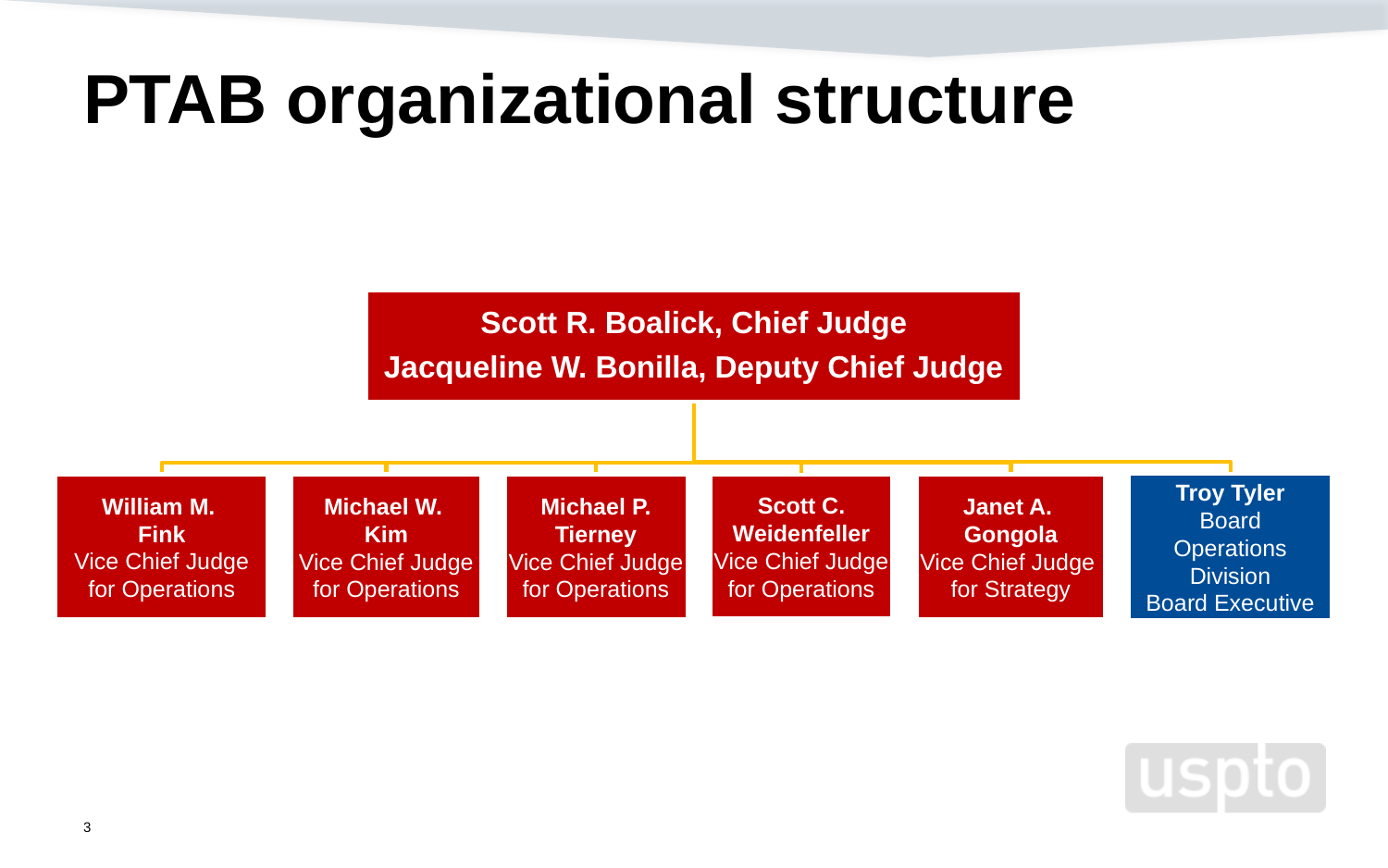

# PTAB organizational structure
Scott R. Boalick, Chief Judge
Jacqueline W. Bonilla, Deputy Chief Judge
William M.
Fink
Vice Chief Judge for Operations
Michael W.
Kim
Vice Chief Judge for Operations
Michael P. Tierney
Vice Chief Judge
for Operations
Scott C. Weidenfeller
Vice Chief Judge
for Operations
Janet A.
Gongola
Vice Chief Judge
for Strategy
Troy Tyler
Board Operations Division
Board Executive
3